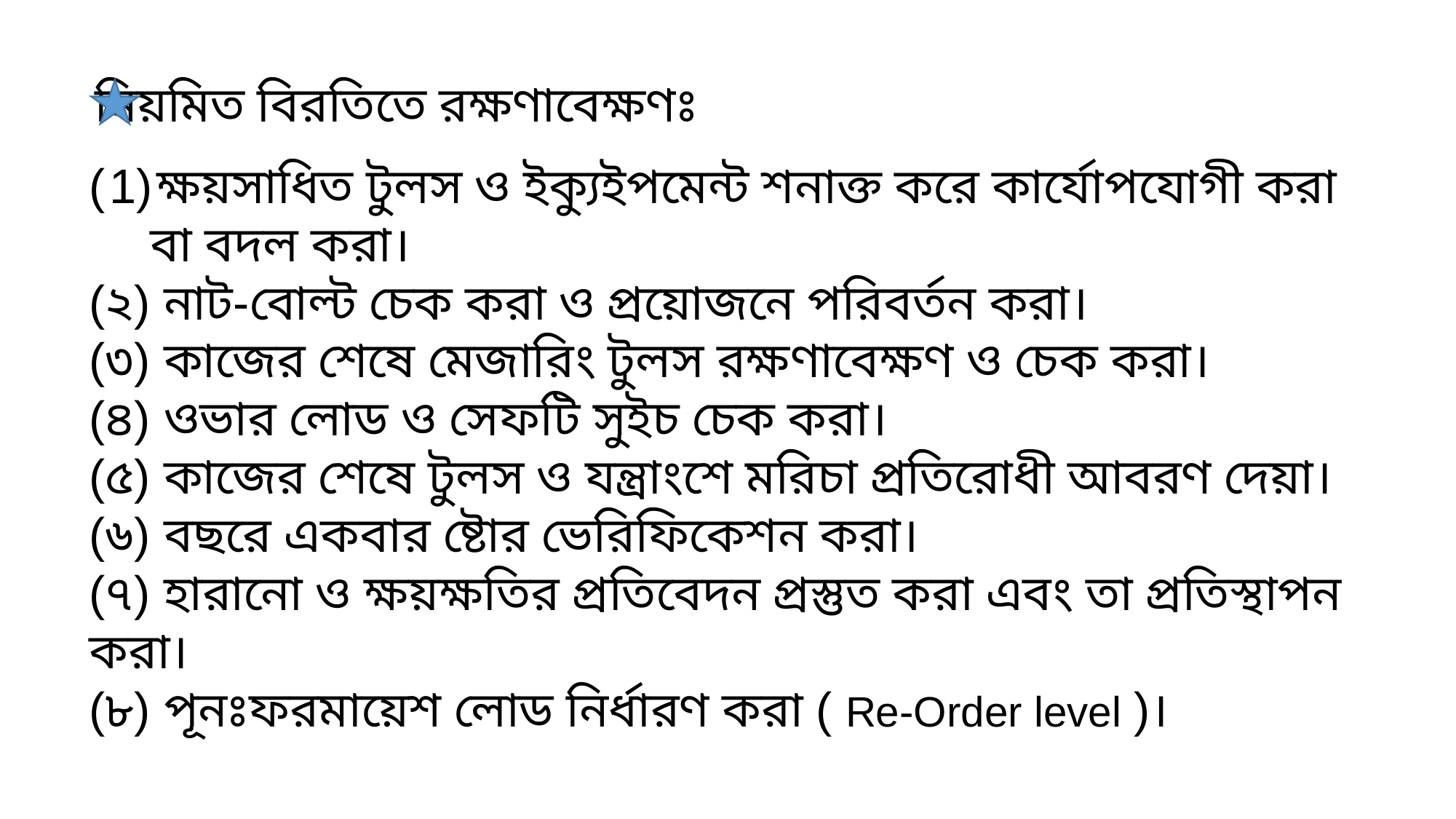

নিয়মিত বিরতিতে রক্ষণাবেক্ষণঃ

ক্ষয়সাধিত টুলস ও ইক্যুইপমেন্ট শনাক্ত করে কার্যোপযোগী করা বা বদল করা।
(২) নাট-বোল্ট চেক করা ও প্রয়োজনে পরিবর্তন করা।
(৩) কাজের শেষে মেজারিং টুলস রক্ষণাবেক্ষণ ও চেক করা।
(৪) ওভার লোড ও সেফটি সুইচ চেক করা।
(৫) কাজের শেষে টুলস ও যন্ত্রাংশে মরিচা প্রতিরোধী আবরণ দেয়া।
(৬) বছরে একবার ষ্টোর ভেরিফিকেশন করা।
(৭) হারানো ও ক্ষয়ক্ষতির প্রতিবেদন প্রস্তুত করা এবং তা প্রতিস্থাপন করা।
(৮) পূনঃফরমায়েশ লোড নির্ধারণ করা ( Re-Order level )।